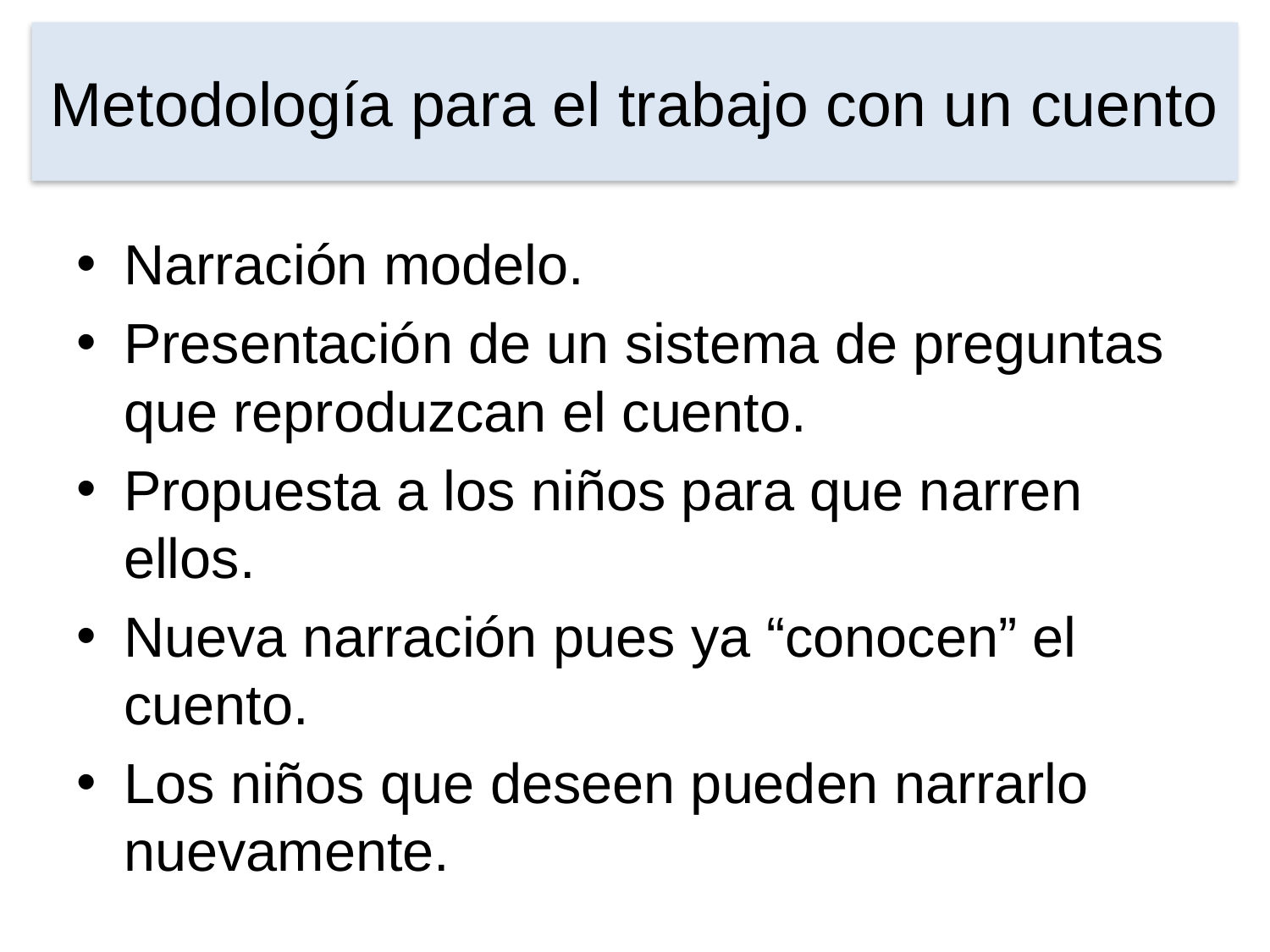

# Metodología para el trabajo con un cuento
Narración modelo.
Presentación de un sistema de preguntas que reproduzcan el cuento.
Propuesta a los niños para que narren ellos.
Nueva narración pues ya “conocen” el cuento.
Los niños que deseen pueden narrarlo nuevamente.